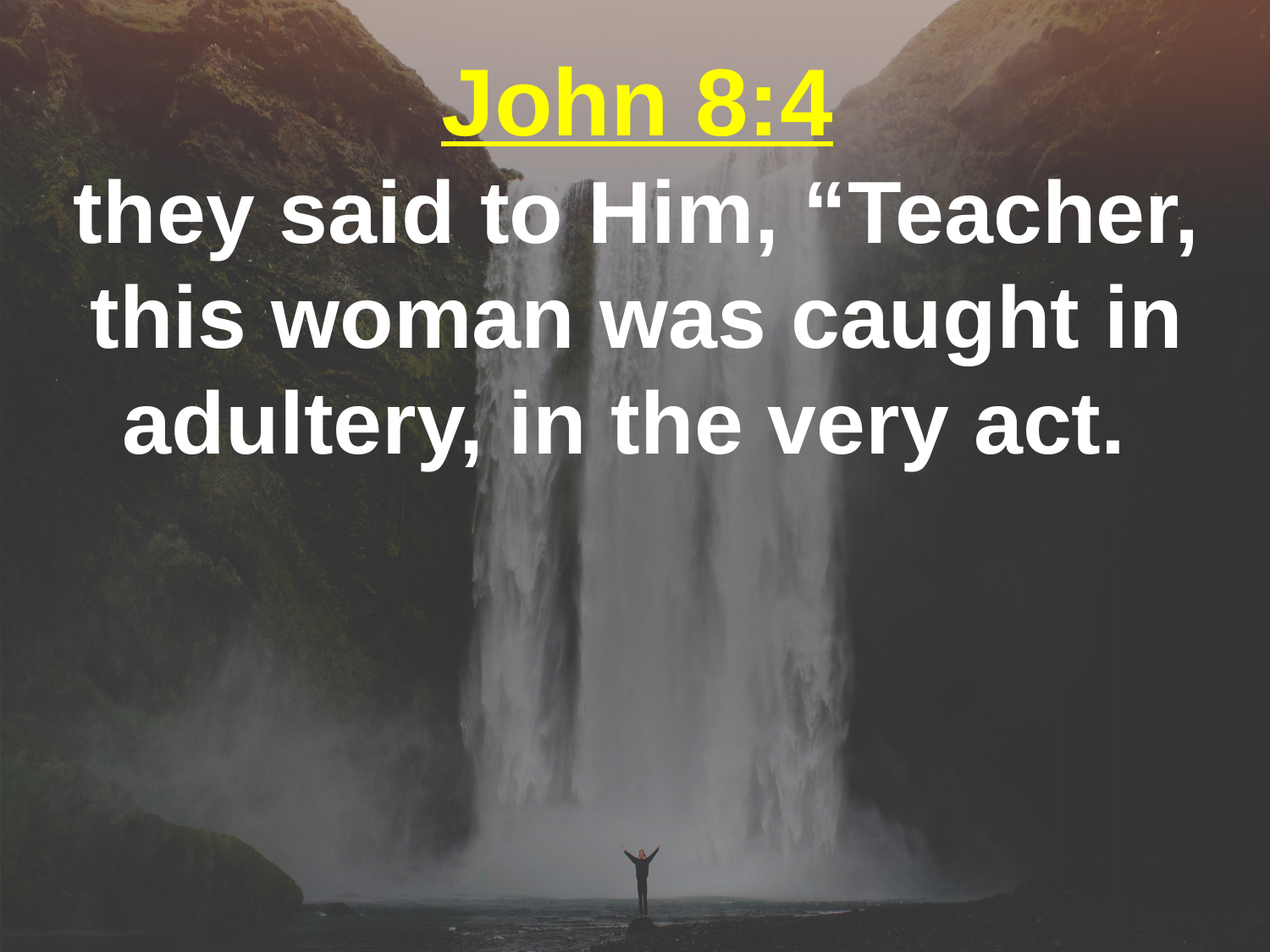

John 8:4
they said to Him, “Teacher, this woman was caught in adultery, in the very act.